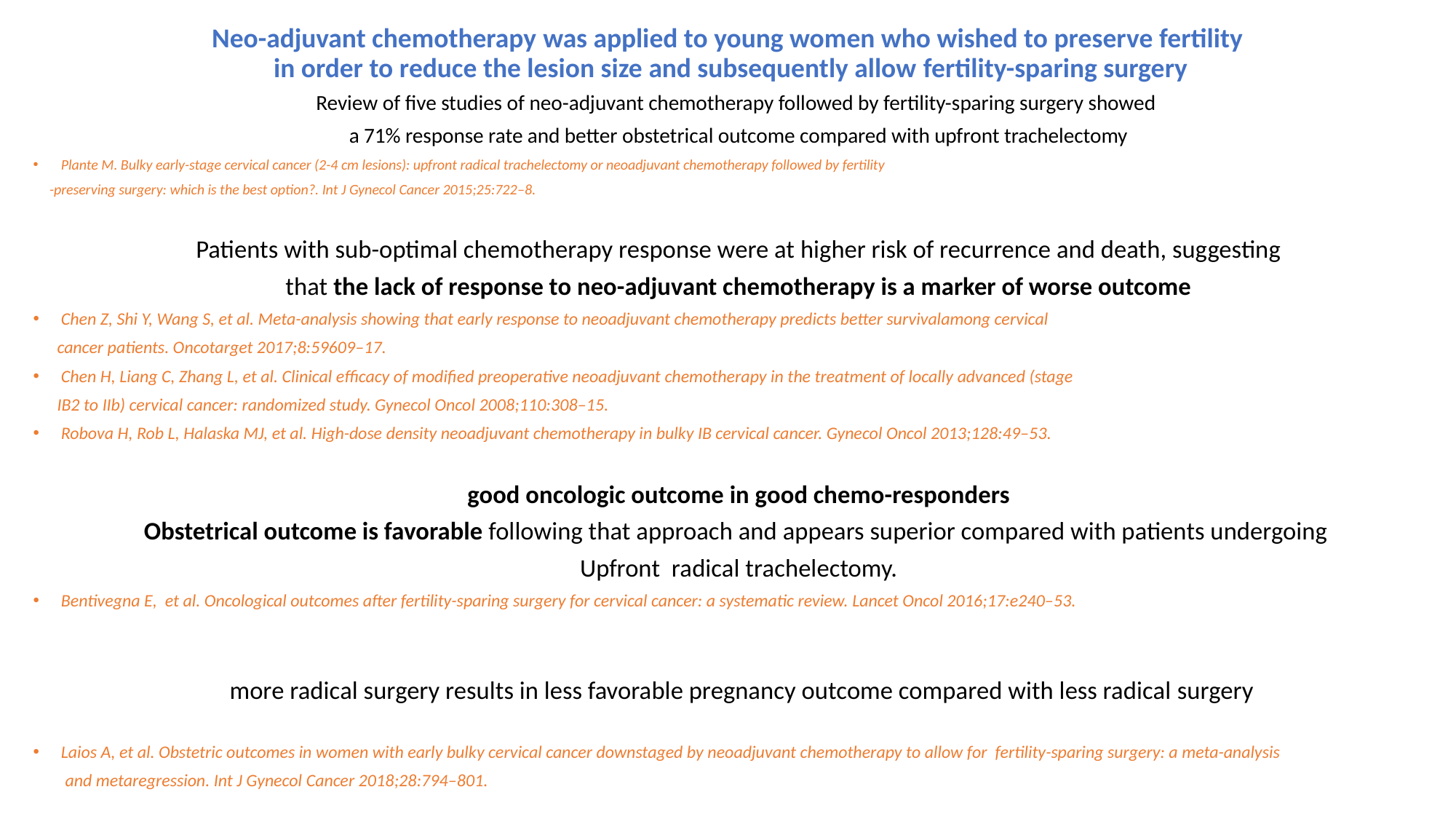

# Neo-adjuvant chemotherapy was applied to young women who wished to preserve fertility in order to reduce the lesion size and subsequently allow fertility-sparing surgery
Review of five studies of neo-adjuvant chemotherapy followed by fertility-sparing surgery showed
a 71% response rate and better obstetrical outcome compared with upfront trachelectomy
Plante M. Bulky early-stage cervical cancer (2-4 cm lesions): upfront radical trachelectomy or neoadjuvant chemotherapy followed by fertility
     -preserving surgery: which is the best option?. Int J Gynecol Cancer 2015;25:722–8.

Patients with sub-optimal chemotherapy response were at higher risk of recurrence and death, suggesting
that the lack of response to neo-adjuvant chemotherapy is a marker of worse outcome
Chen Z, Shi Y, Wang S, et al. Meta-analysis showing that early response to neoadjuvant chemotherapy predicts better survivalamong cervical
      cancer patients. Oncotarget 2017;8:59609–17.
Chen H, Liang C, Zhang L, et al. Clinical efficacy of modified preoperative neoadjuvant chemotherapy in the treatment of locally advanced (stage
      IB2 to IIb) cervical cancer: randomized study. Gynecol Oncol 2008;110:308–15.
Robova H, Rob L, Halaska MJ, et al. High-dose density neoadjuvant chemotherapy in bulky IB cervical cancer. Gynecol Oncol 2013;128:49–53.

good oncologic outcome in good chemo-responders
Obstetrical outcome is favorable following that approach and appears superior compared with patients undergoing
Upfront  radical trachelectomy.
Bentivegna E,  et al. Oncological outcomes after fertility-sparing surgery for cervical cancer: a systematic review. Lancet Oncol 2016;17:e240–53.

 more radical surgery results in less favorable pregnancy outcome compared with less radical surgery

Laios A, et al. Obstetric outcomes in women with early bulky cervical cancer downstaged by neoadjuvant chemotherapy to allow for  fertility-sparing surgery: a meta-analysis
        and metaregression. Int J Gynecol Cancer 2018;28:794–801.